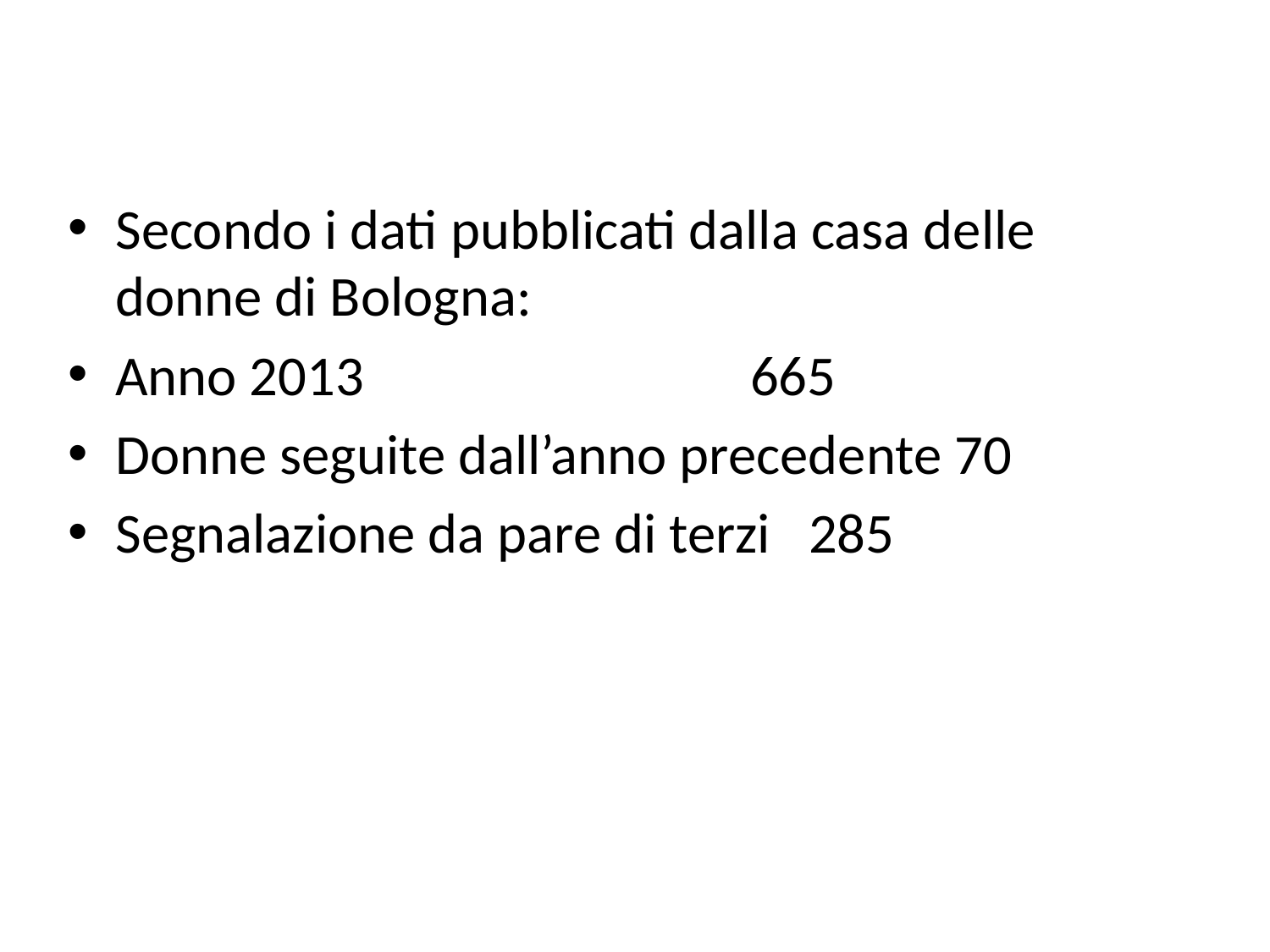

#
Secondo i dati pubblicati dalla casa delle donne di Bologna:
Anno 2013 			665
Donne seguite dall’anno precedente 70
Segnalazione da pare di terzi   285